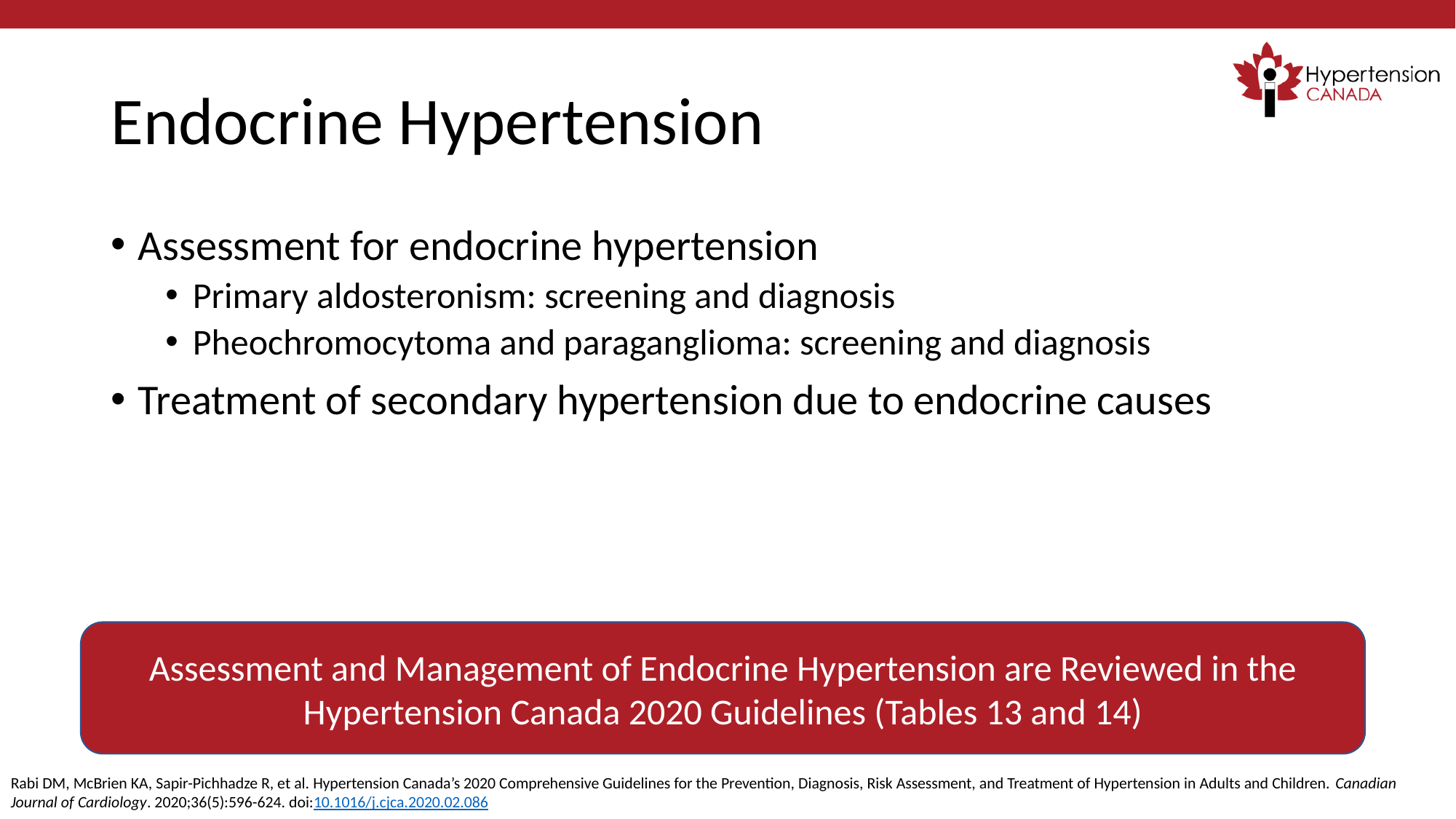

# Endocrine Hypertension
Assessment for endocrine hypertension
Primary aldosteronism: screening and diagnosis
Pheochromocytoma and paraganglioma: screening and diagnosis
Treatment of secondary hypertension due to endocrine causes

Assessment and Management of Endocrine Hypertension are Reviewed in the Hypertension Canada 2020 Guidelines (Tables 13 and 14)
Rabi DM, McBrien KA, Sapir-Pichhadze R, et al. Hypertension Canada’s 2020 Comprehensive Guidelines for the Prevention, Diagnosis, Risk Assessment, and Treatment of Hypertension in Adults and Children. Canadian Journal of Cardiology. 2020;36(5):596-624. doi:10.1016/j.cjca.2020.02.086